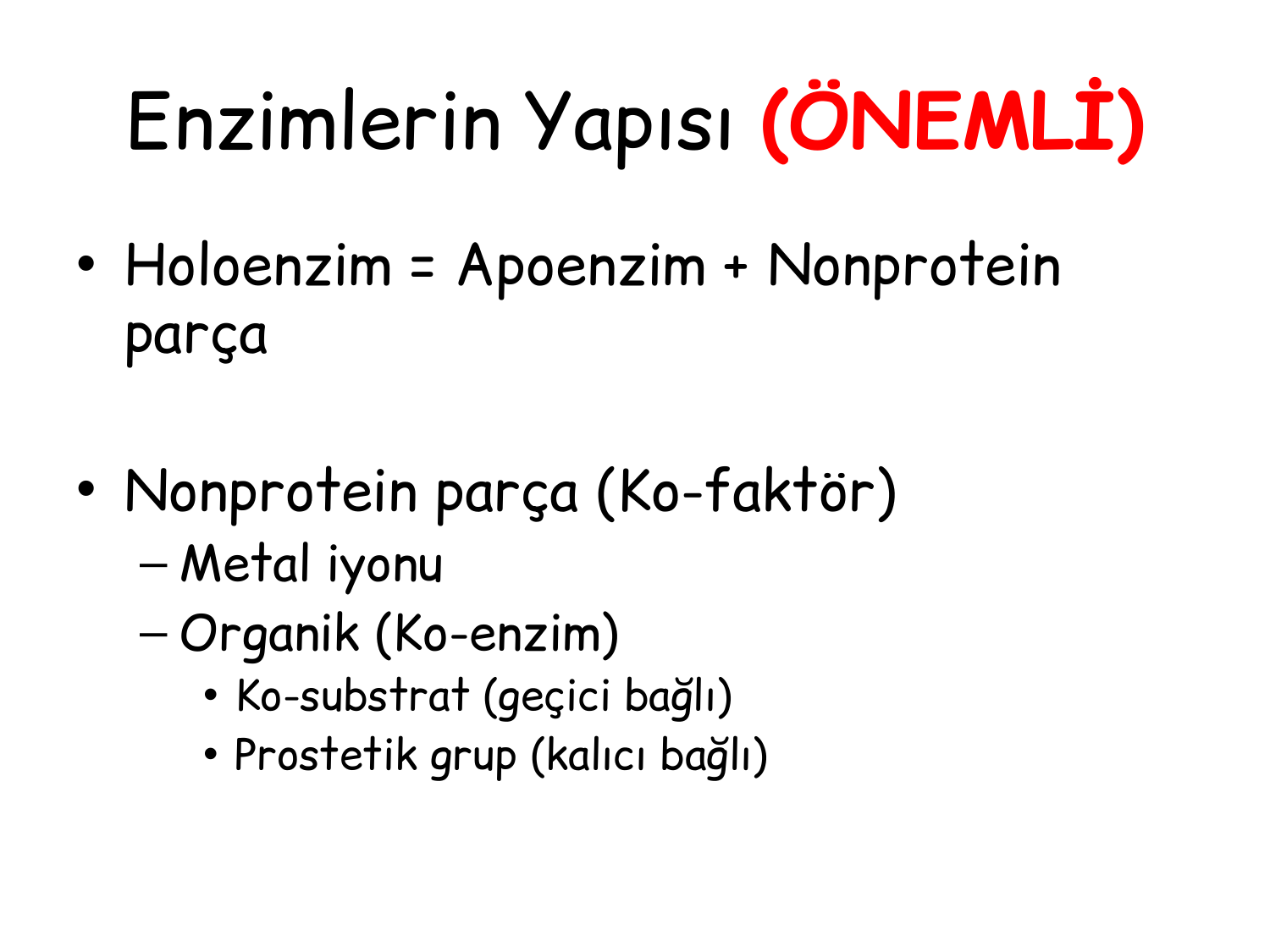

# Enzimlerin Yapısı (ÖNEMLİ)
Holoenzim = Apoenzim + Nonprotein parça

Nonprotein parça (Ko-faktör)
Metal iyonu
Organik (Ko-enzim)
Ko-substrat (geçici bağlı)
Prostetik grup (kalıcı bağlı)